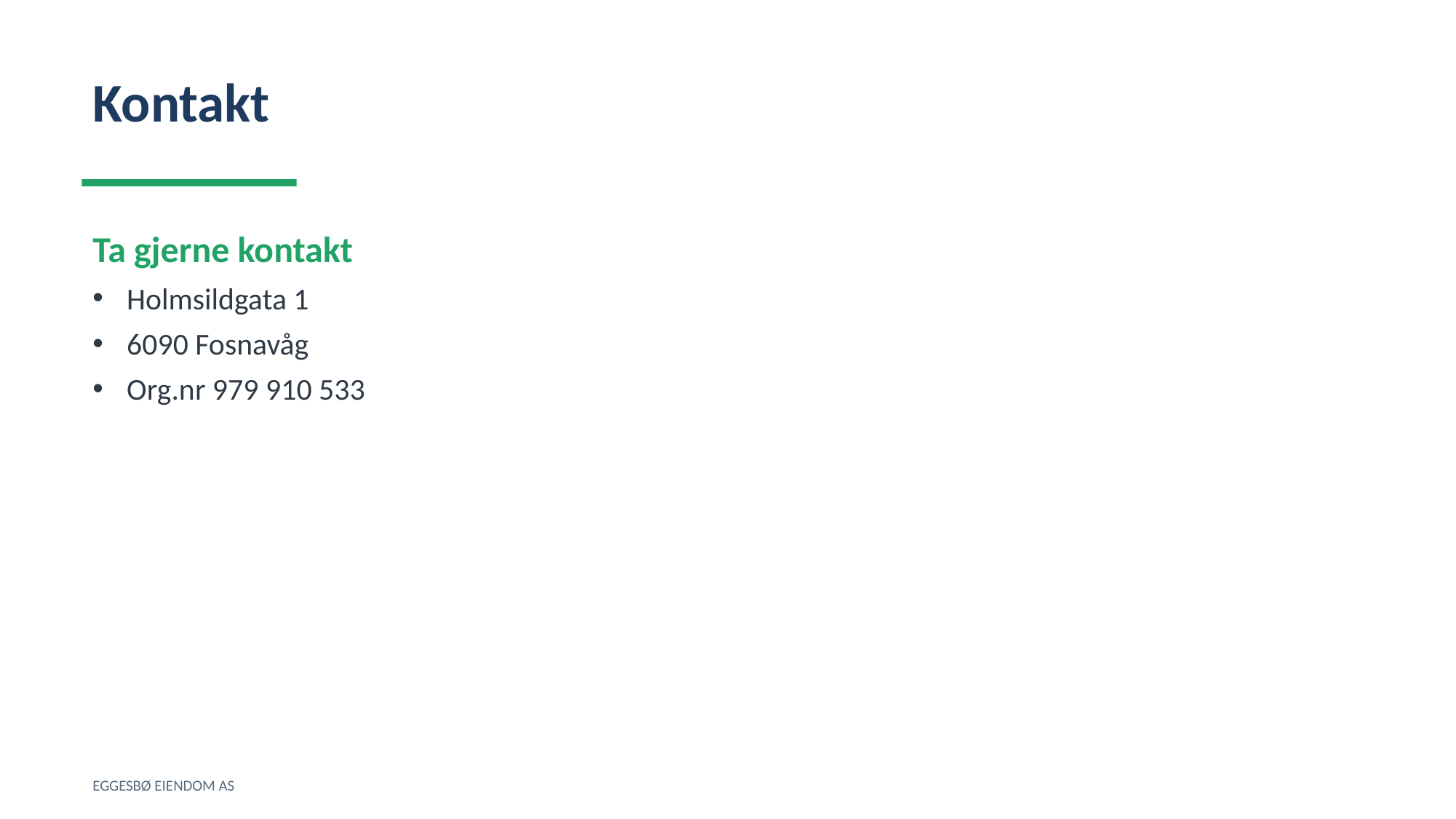

Kontakt

Ta gjerne kontakt
Holmsildgata 1
6090 Fosnavåg
Org.nr 979 910 533
EGGESBØ EIENDOM AS